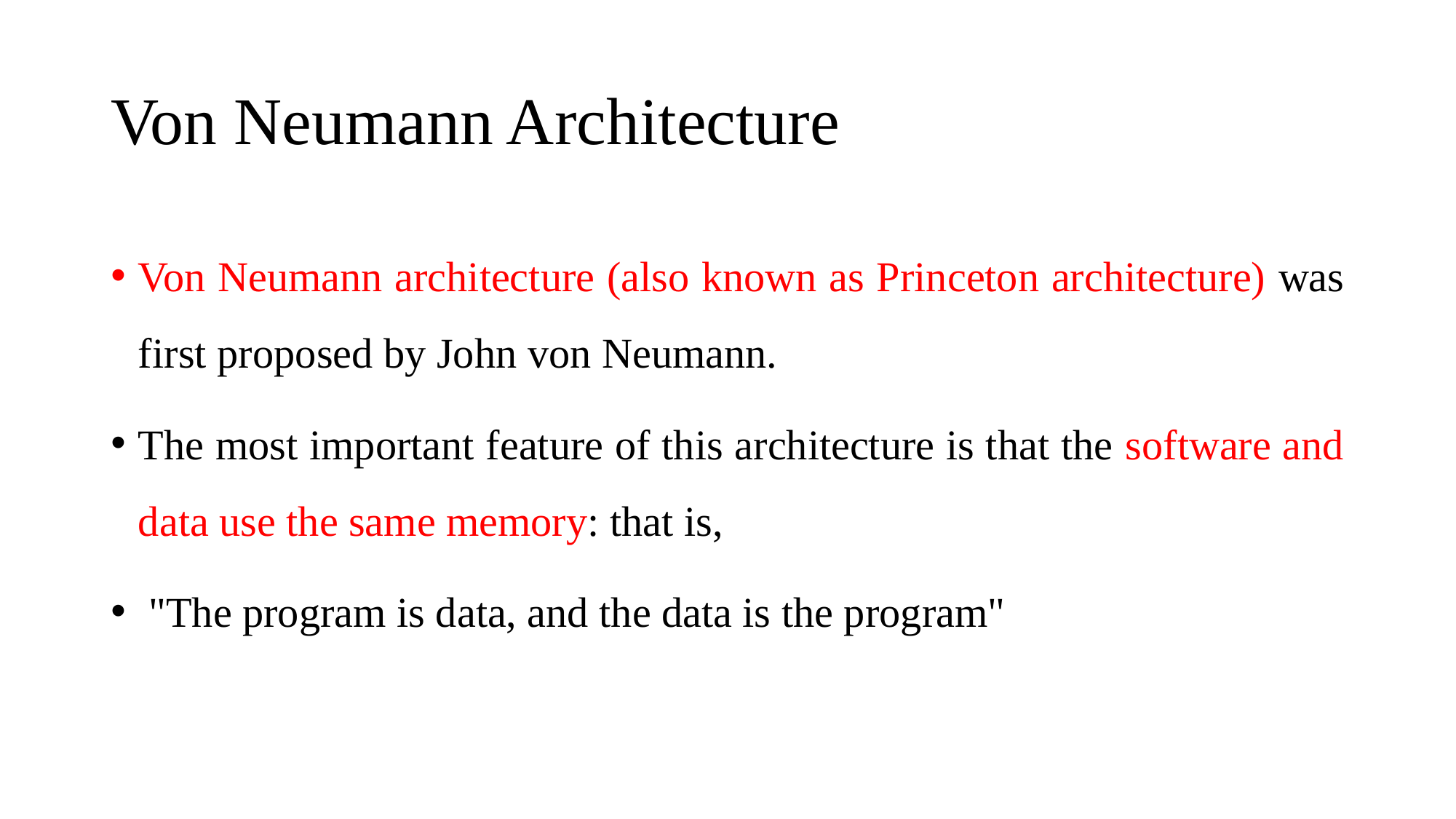

# Von Neumann Architecture
Von Neumann architecture (also known as Princeton architecture) was first proposed by John von Neumann.
The most important feature of this architecture is that the software and data use the same memory: that is,
 "The program is data, and the data is the program"